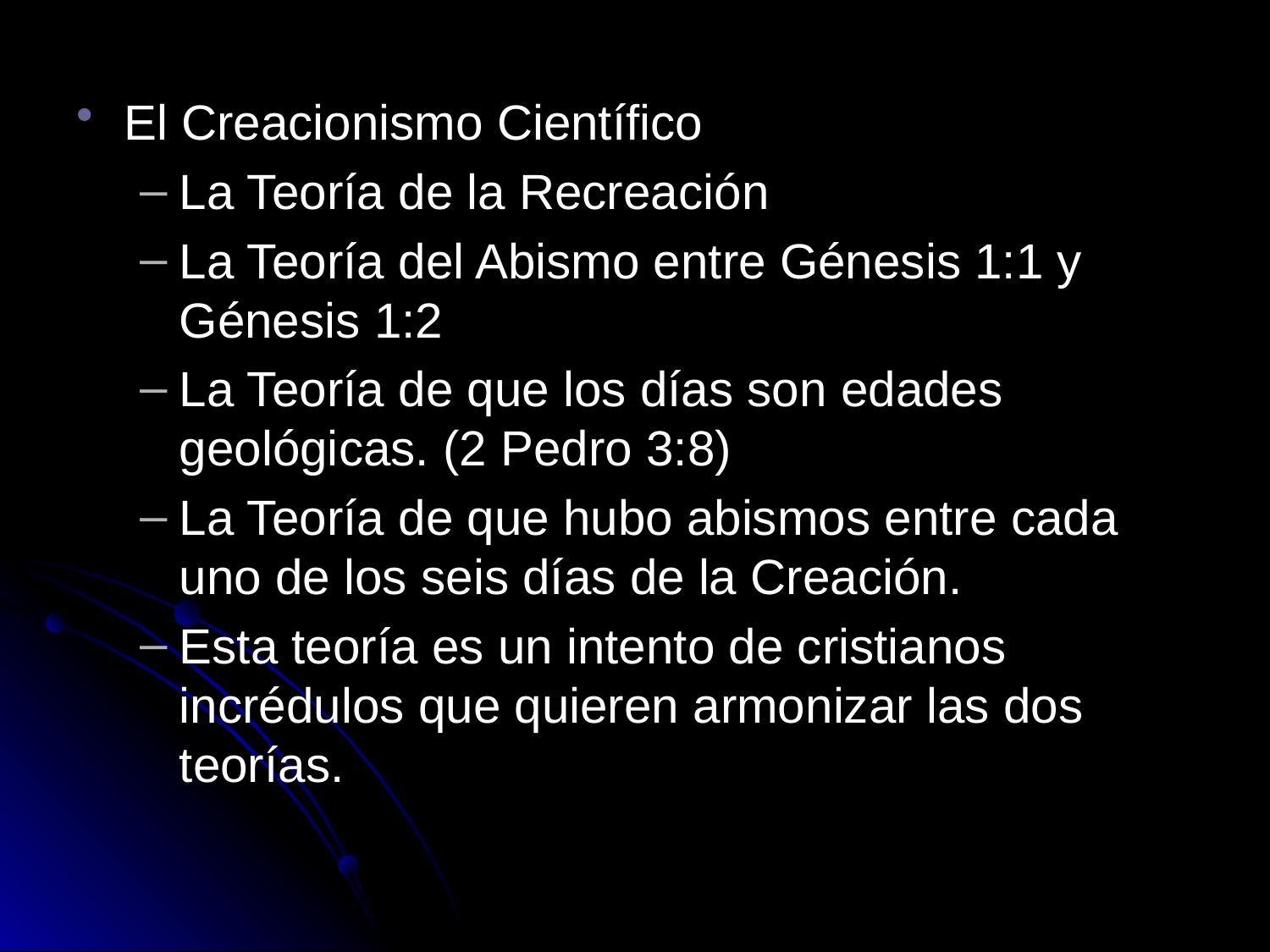

El Creacionismo Científico
La Teoría de la Recreación
La Teoría del Abismo entre Génesis 1:1 y Génesis 1:2
La Teoría de que los días son edades geológicas. (2 Pedro 3:8)
La Teoría de que hubo abismos entre cada uno de los seis días de la Creación.
Esta teoría es un intento de cristianos incrédulos que quieren armonizar las dos teorías.